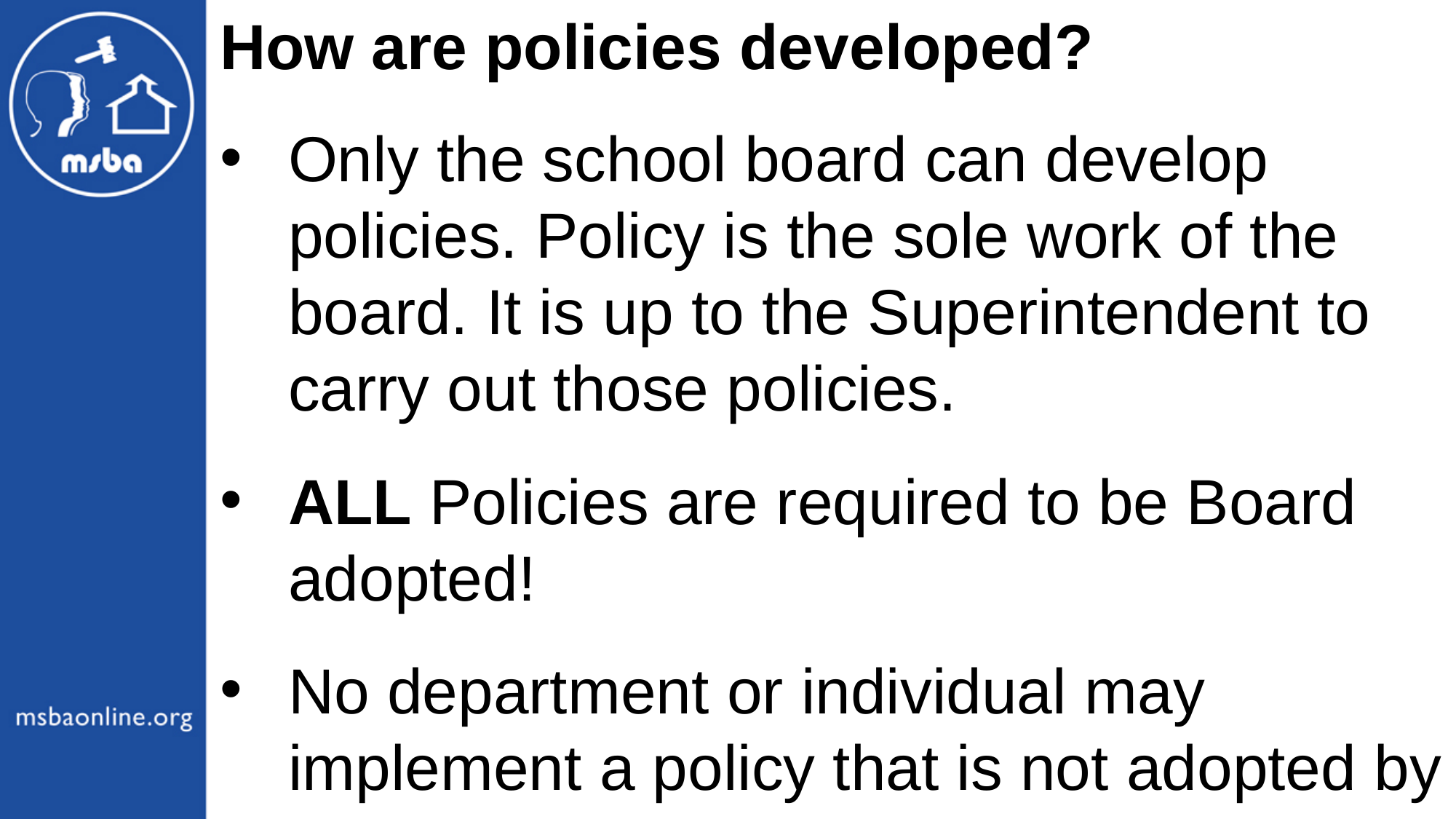

How are policies developed?
Only the school board can develop policies. Policy is the sole work of the board. It is up to the Superintendent to carry out those policies.
ALL Policies are required to be Board adopted!
No department or individual may implement a policy that is not adopted by the board.